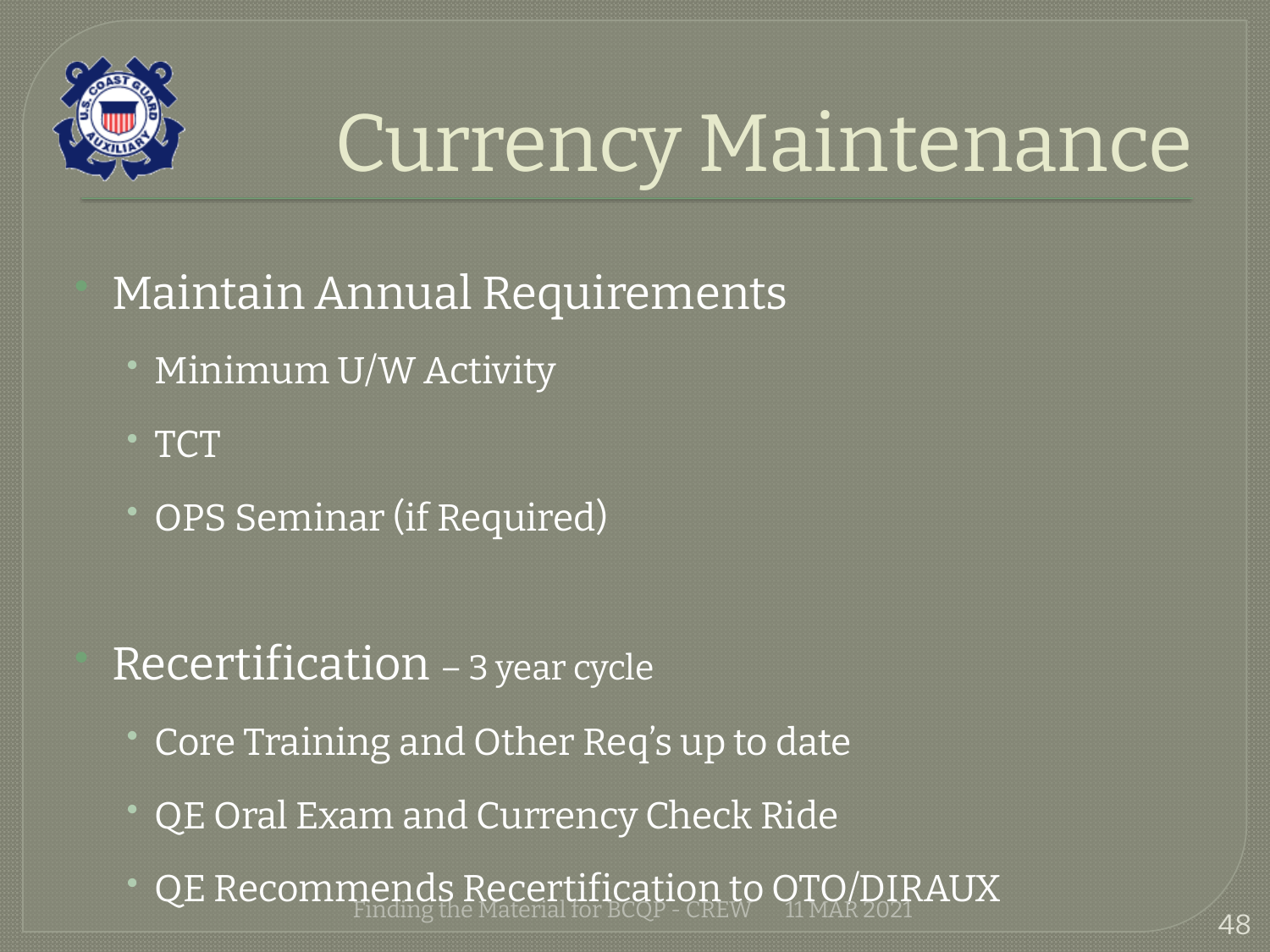

# Currency Maintenance
Maintain Annual Requirements
Minimum U/W Activity
TCT
OPS Seminar (if Required)
Recertification – 3 year cycle
Core Training and Other Req’s up to date
QE Oral Exam and Currency Check Ride
QE Recommends Recertification to OTO/DIRAUX

Finding the Material for BCQP - CREW
11 MAR 2021
48